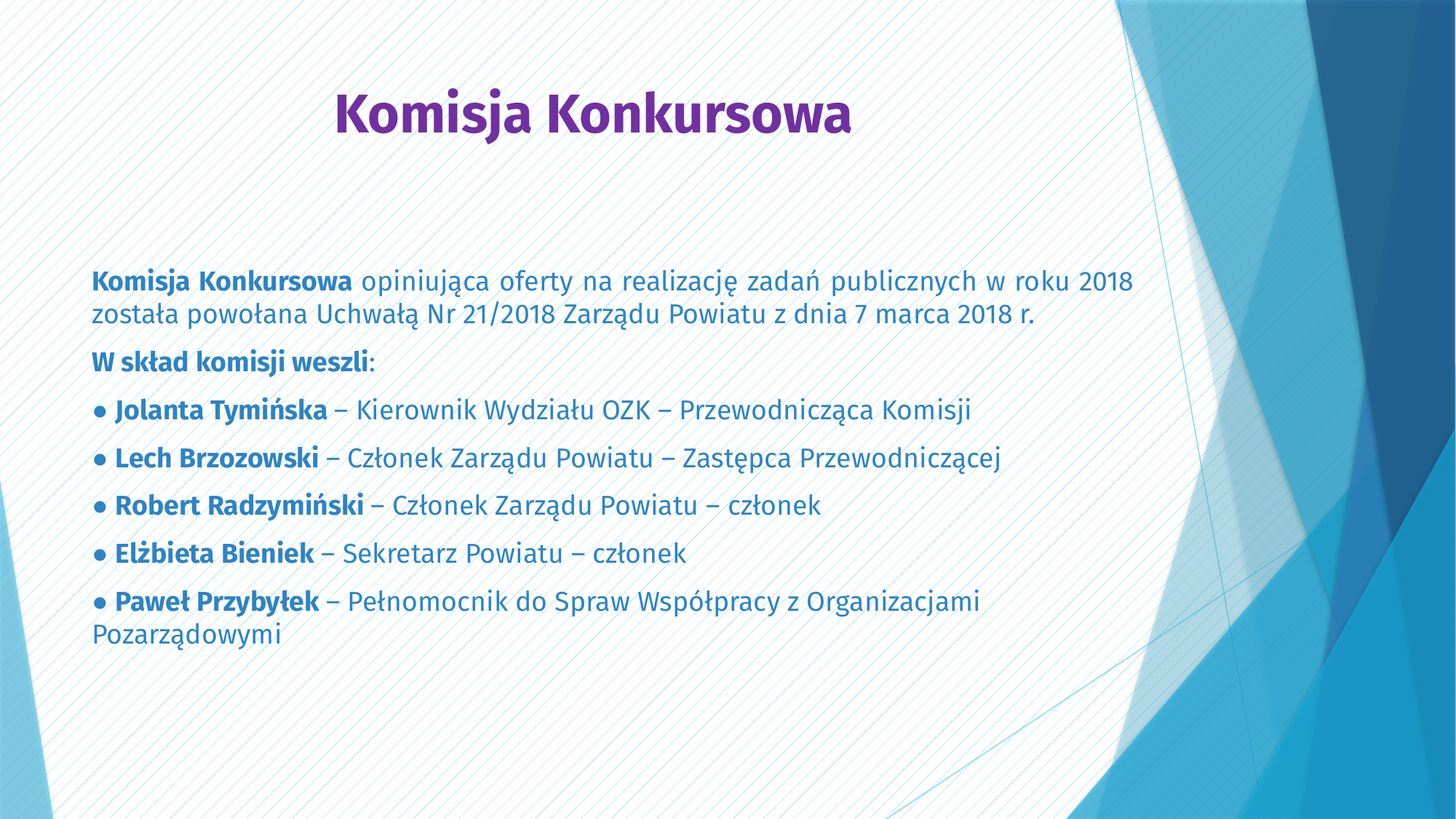

# Komisja Konkursowa
Komisja Konkursowa opiniująca oferty na realizację zadań publicznych w roku 2018 została powołana Uchwałą Nr 21/2018 Zarządu Powiatu z dnia 7 marca 2018 r.
W skład komisji weszli:
● Jolanta Tymińska – Kierownik Wydziału OZK – Przewodnicząca Komisji
● Lech Brzozowski – Członek Zarządu Powiatu – Zastępca Przewodniczącej
● Robert Radzymiński – Członek Zarządu Powiatu – członek
● Elżbieta Bieniek – Sekretarz Powiatu – członek
● Paweł Przybyłek – Pełnomocnik do Spraw Współpracy z Organizacjami Pozarządowymi